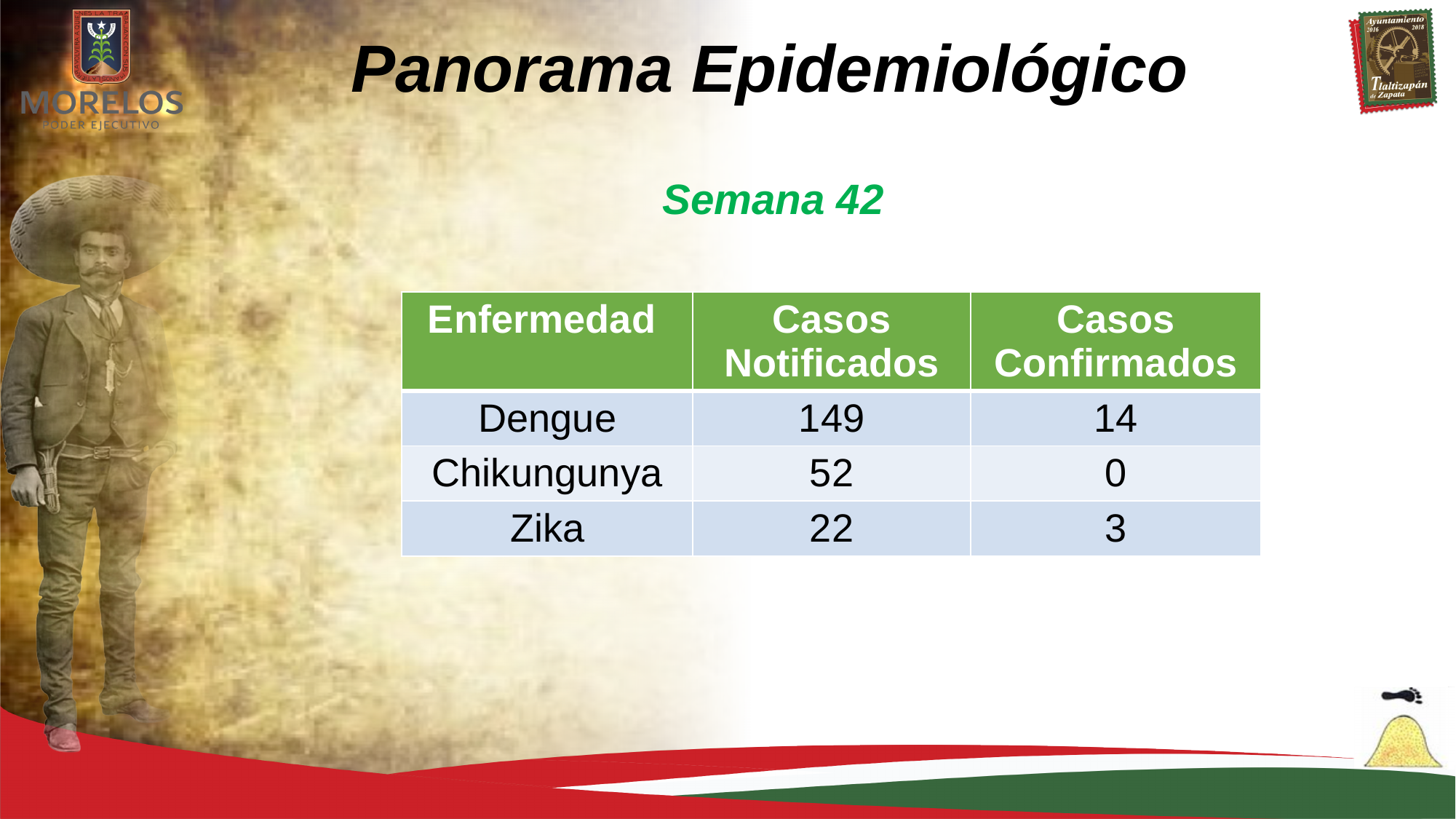

# Panorama Epidemiológico Semana 42
| Enfermedad | Casos Notificados | Casos Confirmados |
| --- | --- | --- |
| Dengue | 149 | 14 |
| Chikungunya | 52 | 0 |
| Zika | 22 | 3 |